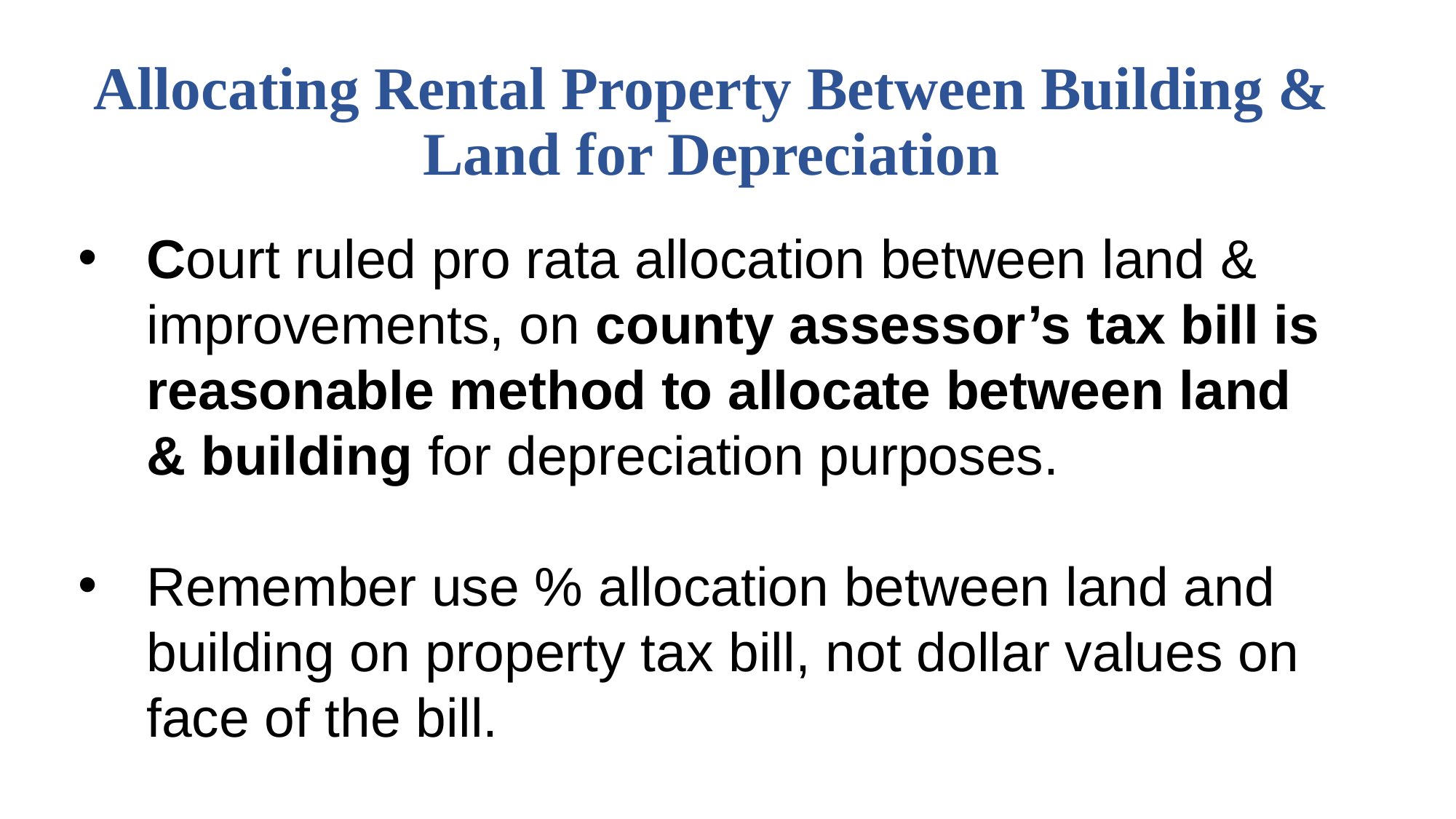

# Allocating Rental Property Between Building & Land for Depreciation
Court ruled pro rata allocation between land & improvements, on county assessor’s tax bill is reasonable method to allocate between land & building for depreciation purposes.

Remember use % allocation between land and building on property tax bill, not dollar values on face of the bill.